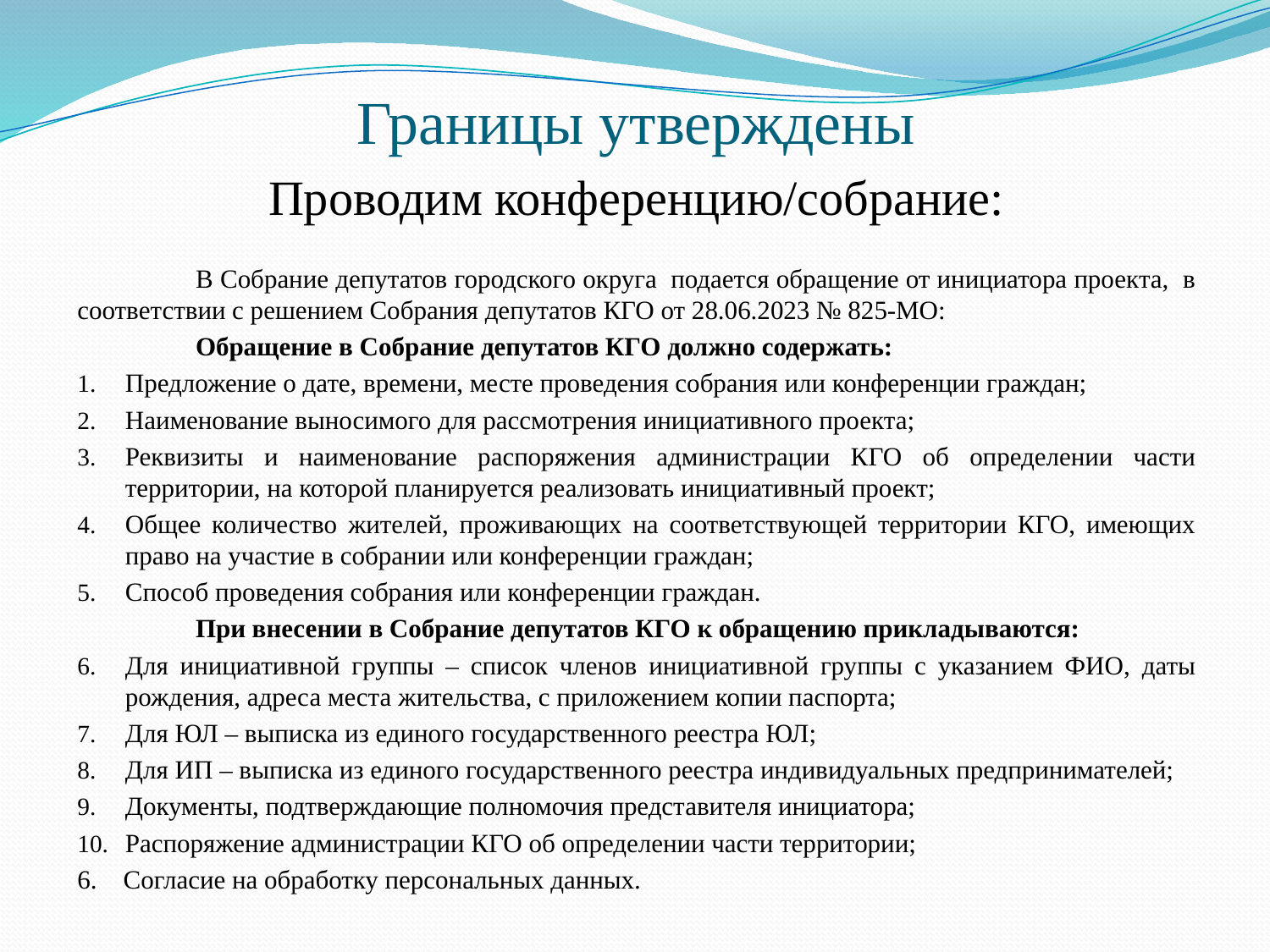

# Границы утверждены
Проводим конференцию/собрание:
	В Собрание депутатов городского округа  подается обращение от инициатора проекта,  в соответствии с решением Собрания депутатов КГО от 28.06.2023 № 825-МО:
	Обращение в Собрание депутатов КГО должно содержать:
Предложение о дате, времени, месте проведения собрания или конференции граждан;
Наименование выносимого для рассмотрения инициативного проекта;
Реквизиты и наименование распоряжения администрации КГО об определении части территории, на которой планируется реализовать инициативный проект;
Общее количество жителей, проживающих на соответствующей территории КГО, имеющих право на участие в собрании или конференции граждан;
Способ проведения собрания или конференции граждан.
	При внесении в Собрание депутатов КГО к обращению прикладываются:
Для инициативной группы – список членов инициативной группы с указанием ФИО, даты рождения, адреса места жительства, с приложением копии паспорта;
Для ЮЛ – выписка из единого государственного реестра ЮЛ;
Для ИП – выписка из единого государственного реестра индивидуальных предпринимателей;
Документы, подтверждающие полномочия представителя инициатора;
Распоряжение администрации КГО об определении части территории;
6.    Согласие на обработку персональных данных.